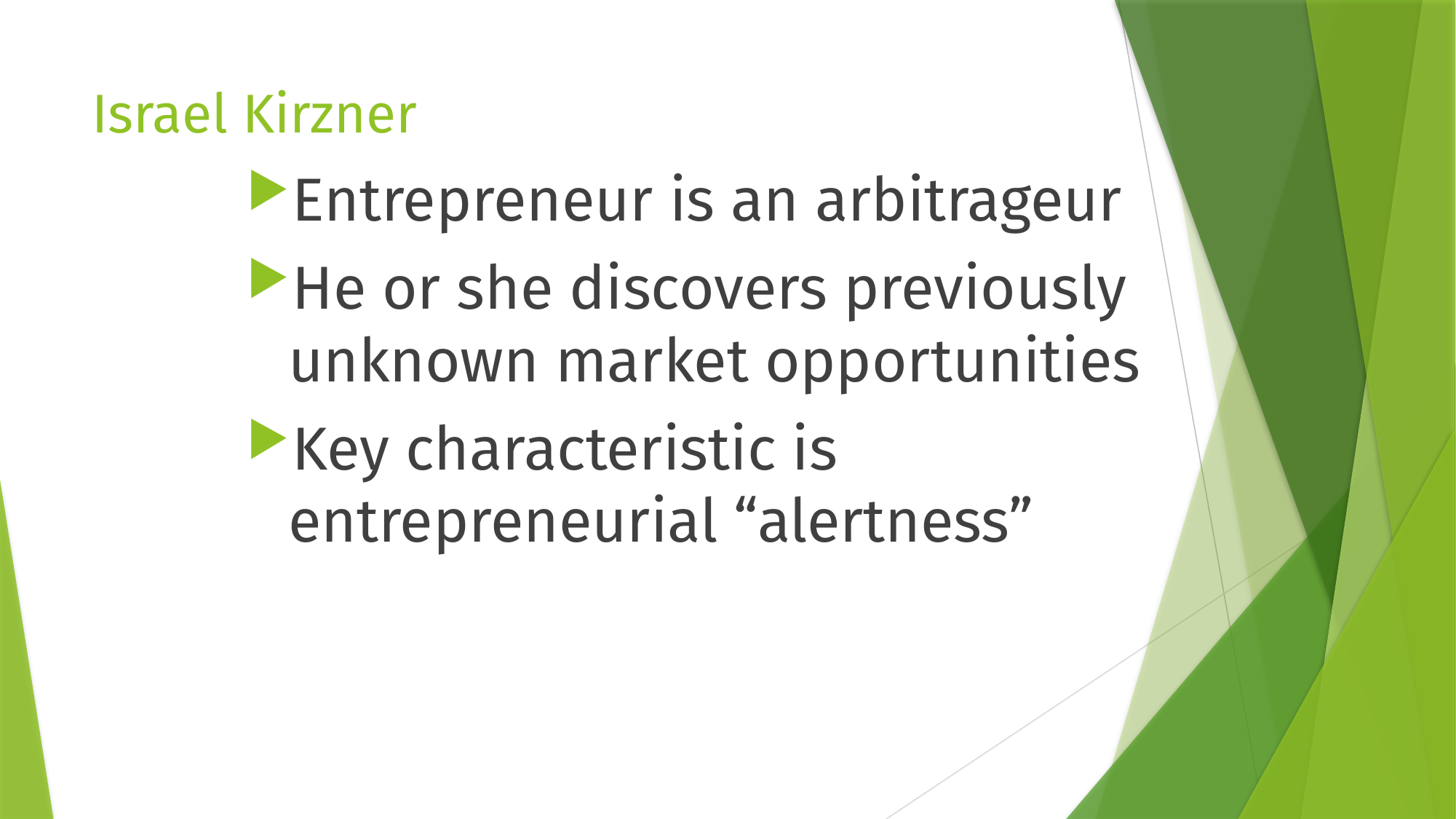

# Israel Kirzner
Entrepreneur is an arbitrageur
He or she discovers previously unknown market opportunities
Key characteristic is entrepreneurial “alertness”